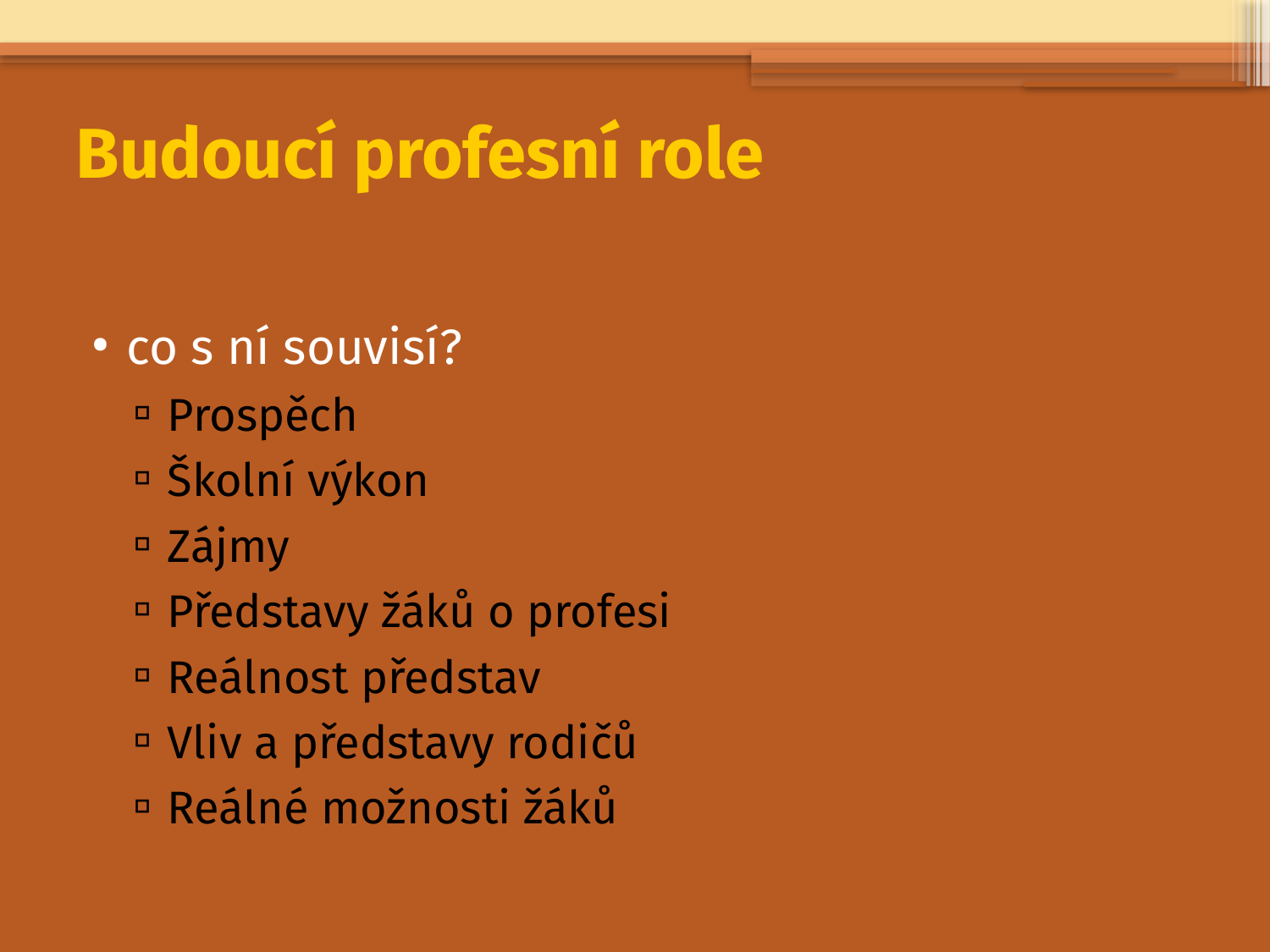

# Budoucí profesní role
co s ní souvisí?
Prospěch
Školní výkon
Zájmy
Představy žáků o profesi
Reálnost představ
Vliv a představy rodičů
Reálné možnosti žáků